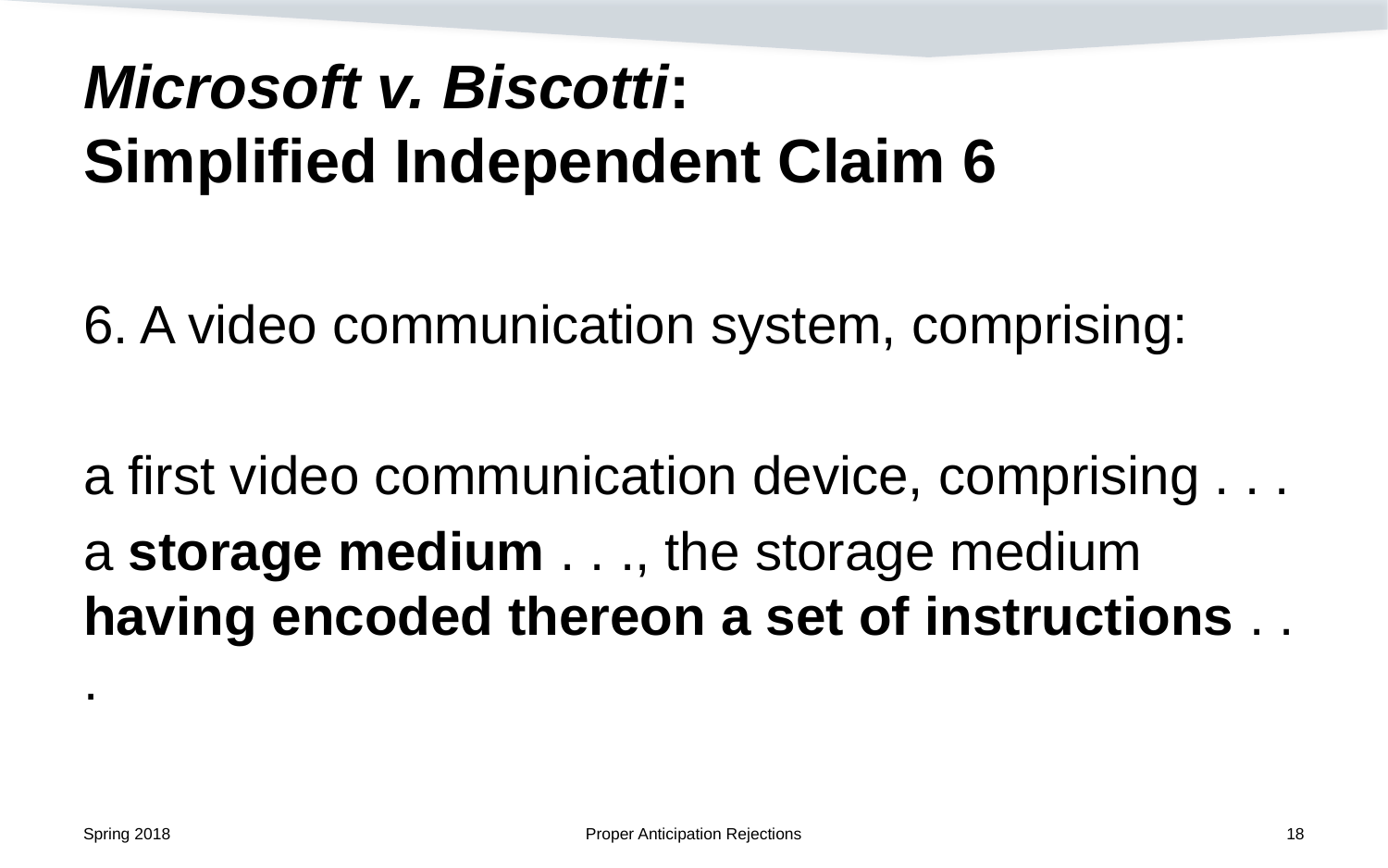

# Microsoft v. Biscotti: Simplified Independent Claim 6

6. A video communication system, comprising:

a first video communication device, comprising . . .
a storage medium . . ., the storage medium having encoded thereon a set of instructions . . .

Spring 2018
Proper Anticipation Rejections
18